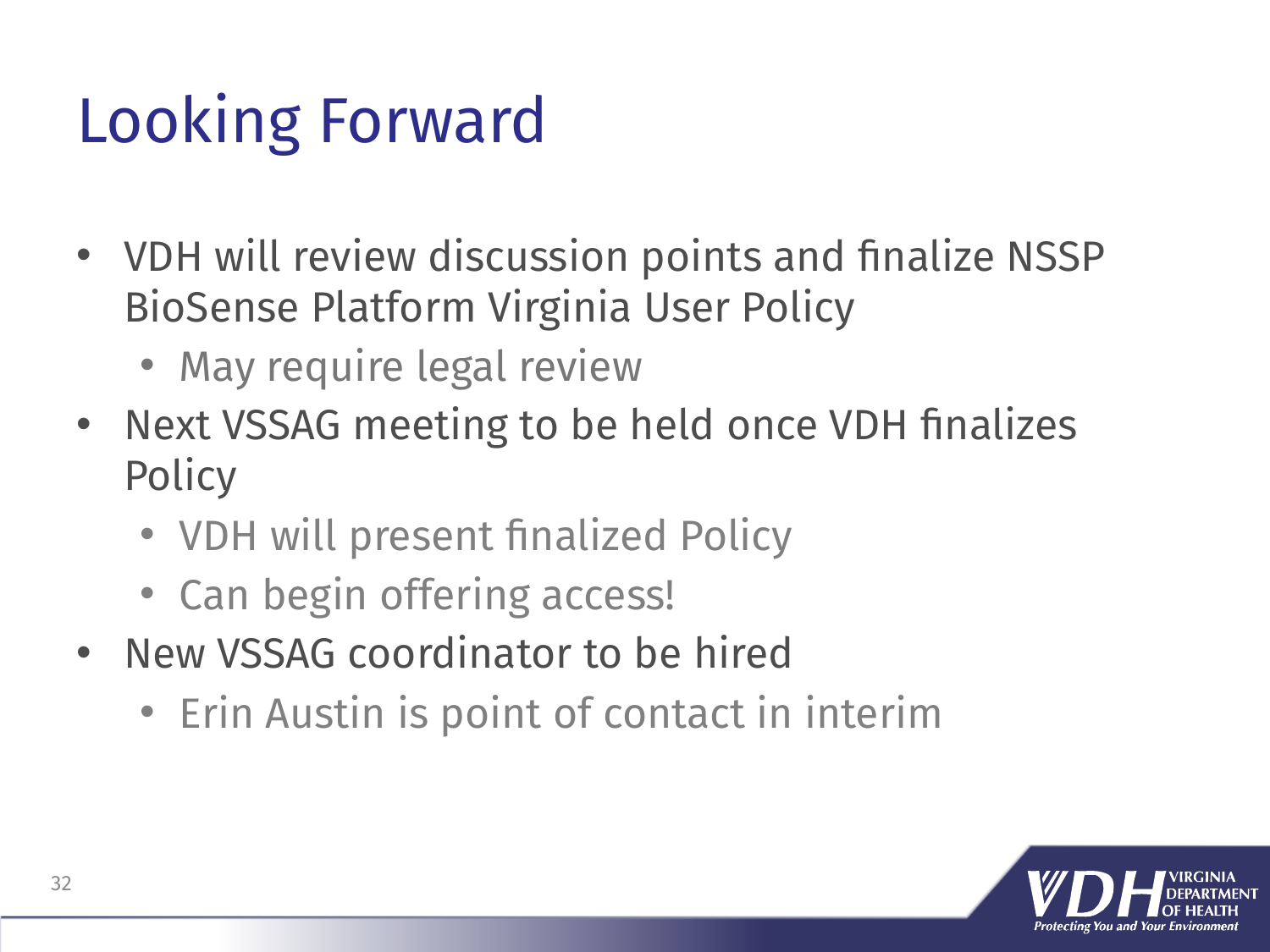

# Looking Forward
VDH will review discussion points and finalize NSSP BioSense Platform Virginia User Policy
May require legal review
Next VSSAG meeting to be held once VDH finalizes Policy
VDH will present finalized Policy
Can begin offering access!
New VSSAG coordinator to be hired
Erin Austin is point of contact in interim

32